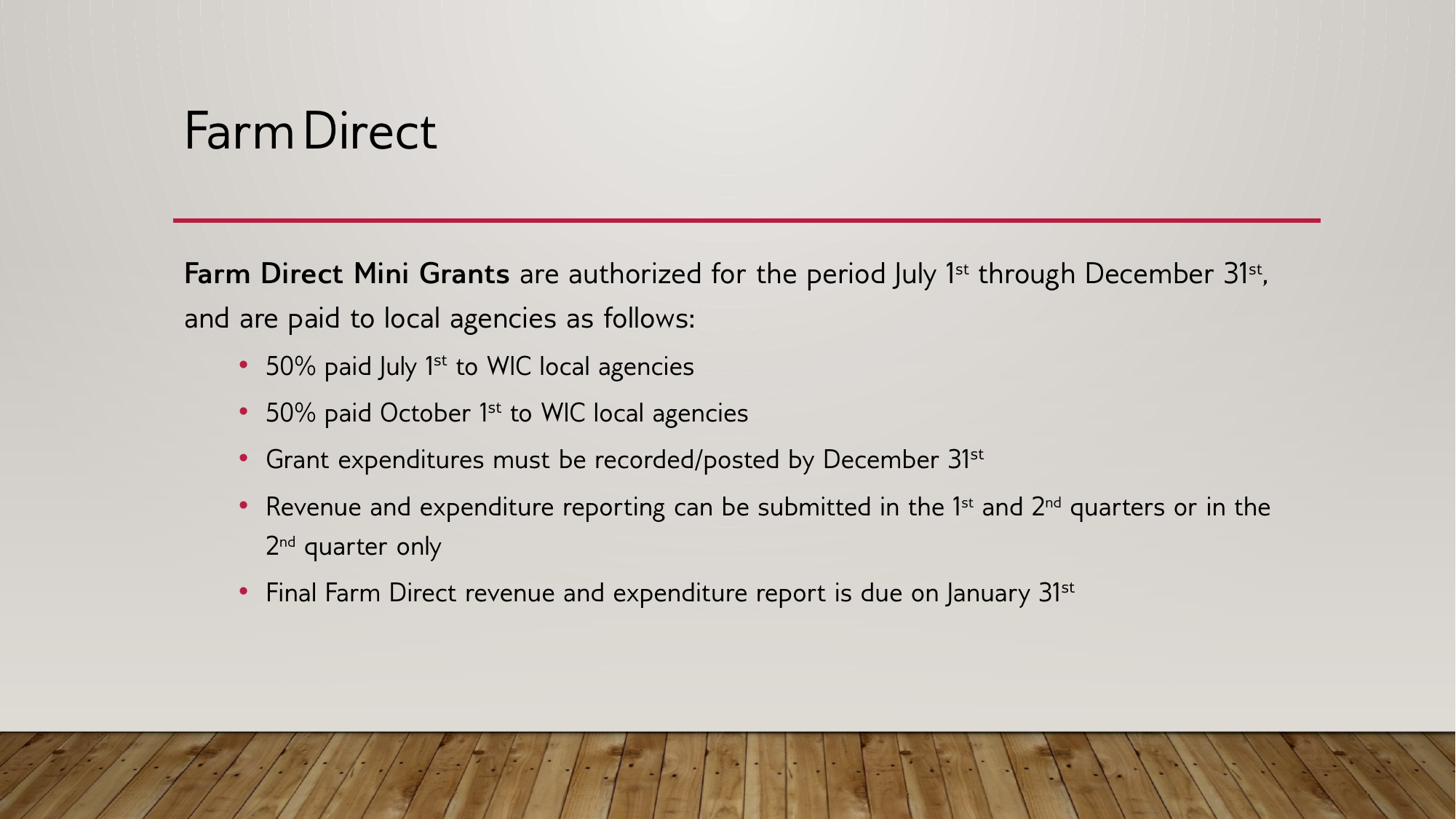

# Farm Direct
Farm Direct Mini Grants are authorized for the period July 1st through December 31st, and are paid to local agencies as follows:
50% paid July 1st to WIC local agencies
50% paid October 1st to WIC local agencies
Grant expenditures must be recorded/posted by December 31st
Revenue and expenditure reporting can be submitted in the 1st and 2nd quarters or in the 2nd quarter only
Final Farm Direct revenue and expenditure report is due on January 31st